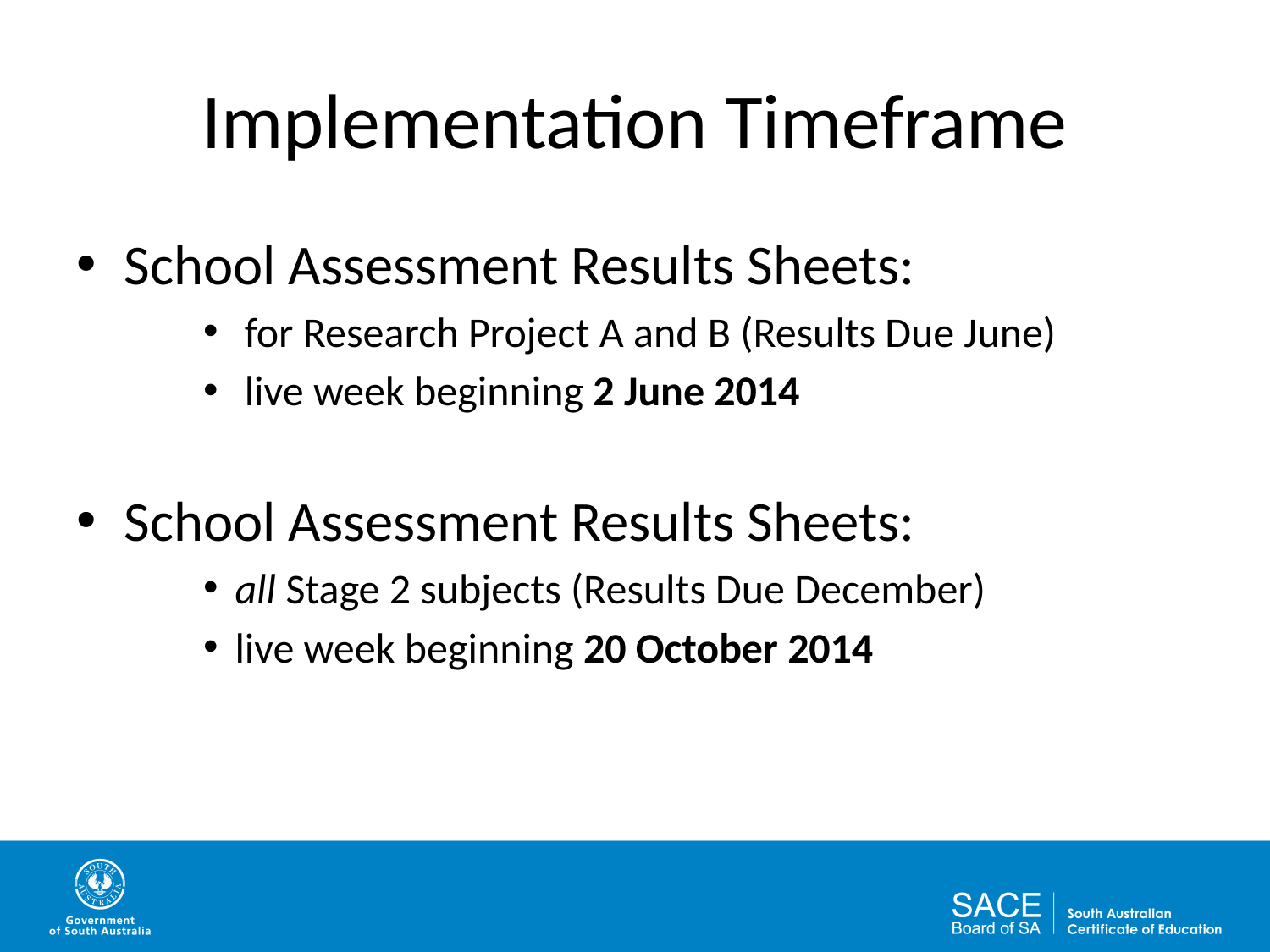

# Implementation Timeframe
School Assessment Results Sheets:
 for Research Project A and B (Results Due June)
 live week beginning 2 June 2014

School Assessment Results Sheets:
all Stage 2 subjects (Results Due December)
live week beginning 20 October 2014